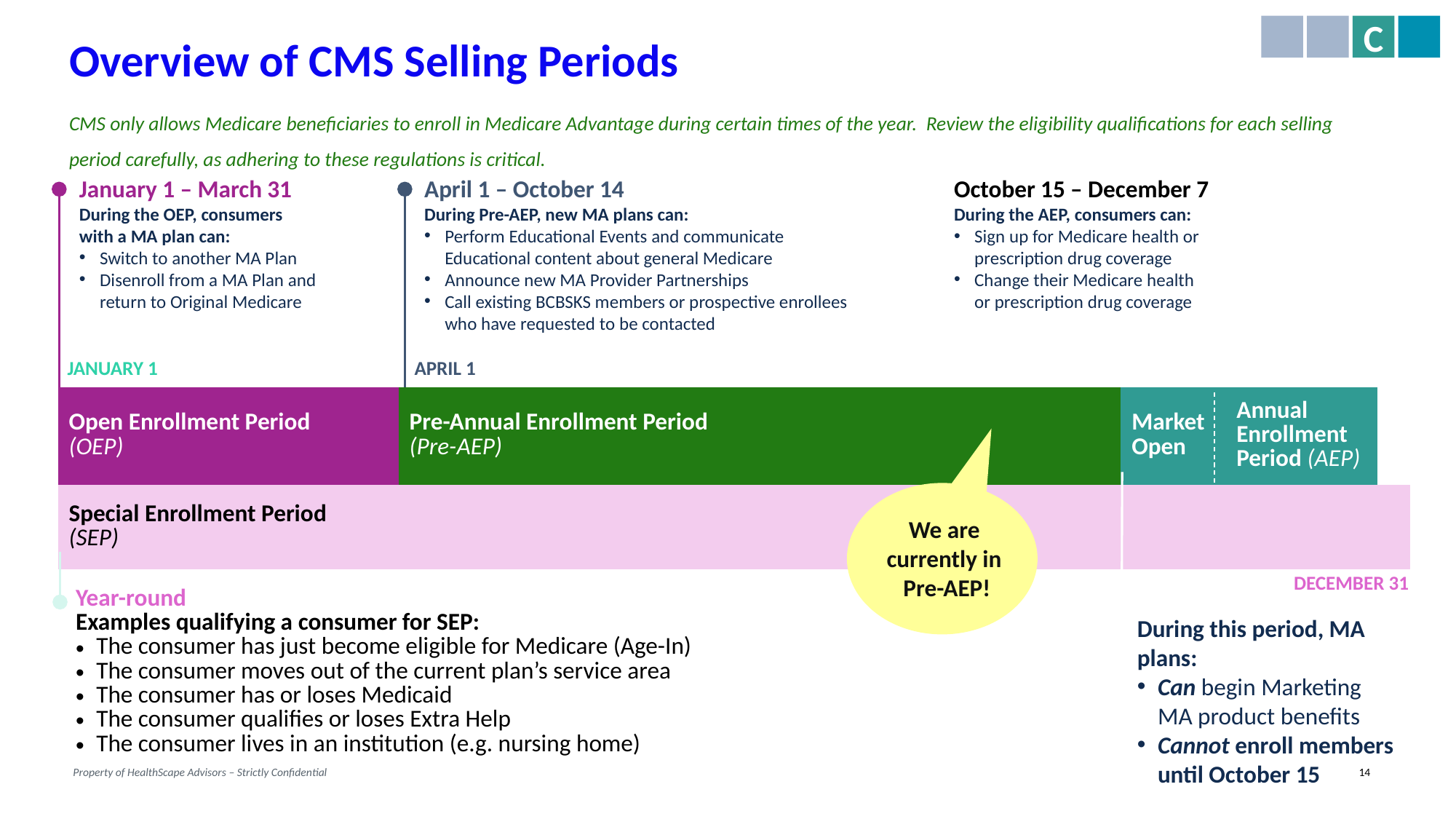

C

Overview of CMS Selling Periods
CMS only allows Medicare beneficiaries to enroll in Medicare Advantage during certain times of the year.  Review the eligibility qualifications for each selling period carefully, as adhering to these regulations is critical.
January 1 – March 31
During the OEP, consumers with a MA plan can:
Switch to another MA Plan
Disenroll from a MA Plan and return to Original Medicare
April 1 – October 14
During Pre-AEP, new MA plans can:
Perform Educational Events and communicate Educational content about general Medicare
Announce new MA Provider Partnerships
Call existing BCBSKS members or prospective enrollees who have requested to be contacted
October 15 – December 7
During the AEP, consumers can:
Sign up for Medicare health or prescription drug coverage
Change their Medicare health or prescription drug coverage
JANUARY 1
APRIL 1
DECEMBER 7
OCTOBER 1
| Open Enrollment Period (OEP) | Pre-Annual Enrollment Period (Pre-AEP) | Market Open | Annual Enrollment Period (AEP) |  |
| --- | --- | --- | --- | --- |
| Special Enrollment Period (SEP) |  |  |  |  |

We are
currently in
Pre-AEP!
DECEMBER 31
| Year-round Examples qualifying a consumer for SEP: The consumer has just become eligible for Medicare (Age-In) The consumer moves out of the current plan’s service area The consumer has or loses Medicaid The consumer qualifies or loses Extra Help The consumer lives in an institution (e.g. nursing home) |
| --- |
During this period, MA plans:
Can begin Marketing MA product benefits
Cannot enroll members until October 15